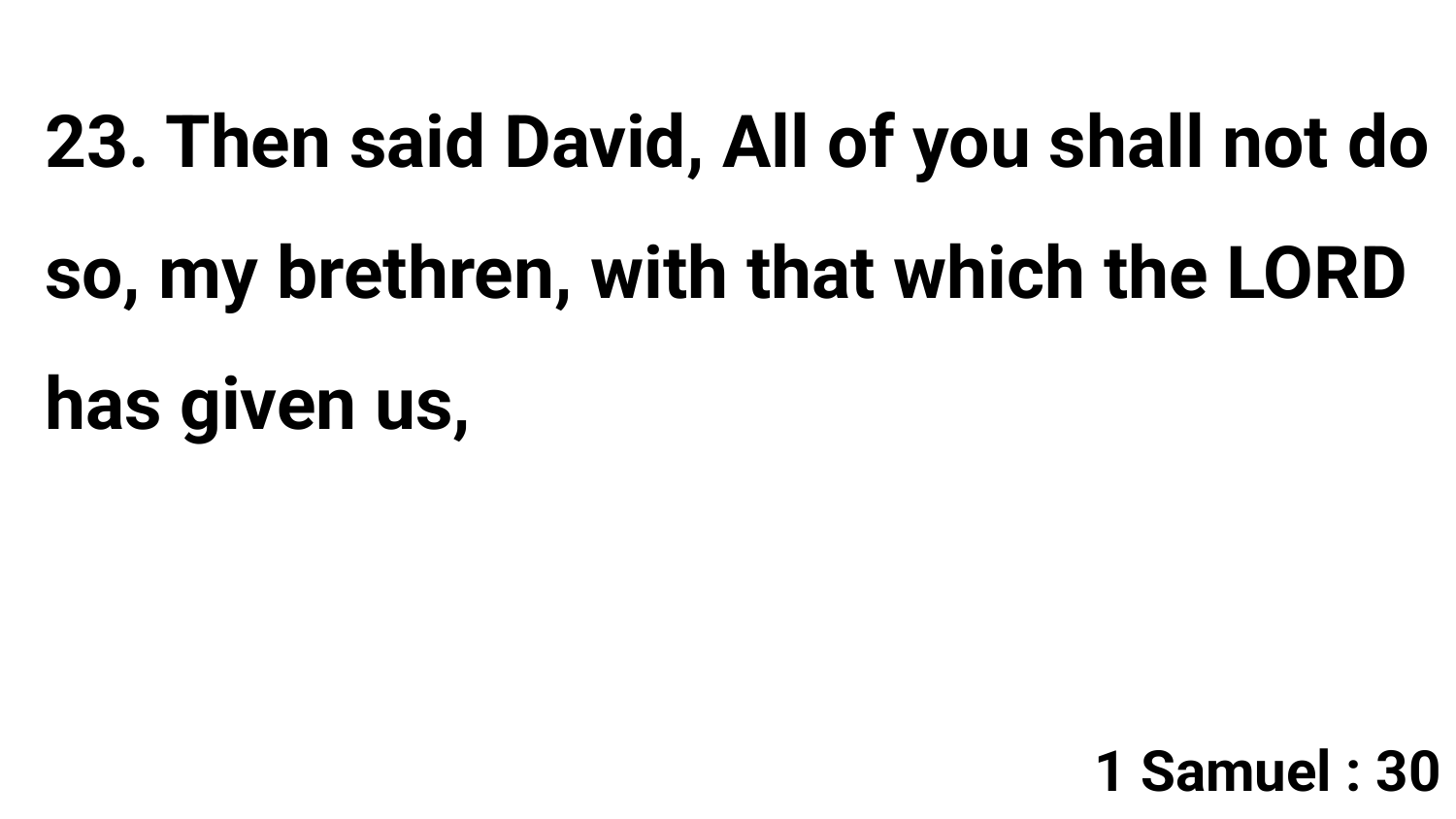

23. Then said David, All of you shall not do so, my brethren, with that which the LORD has given us,
1 Samuel : 30